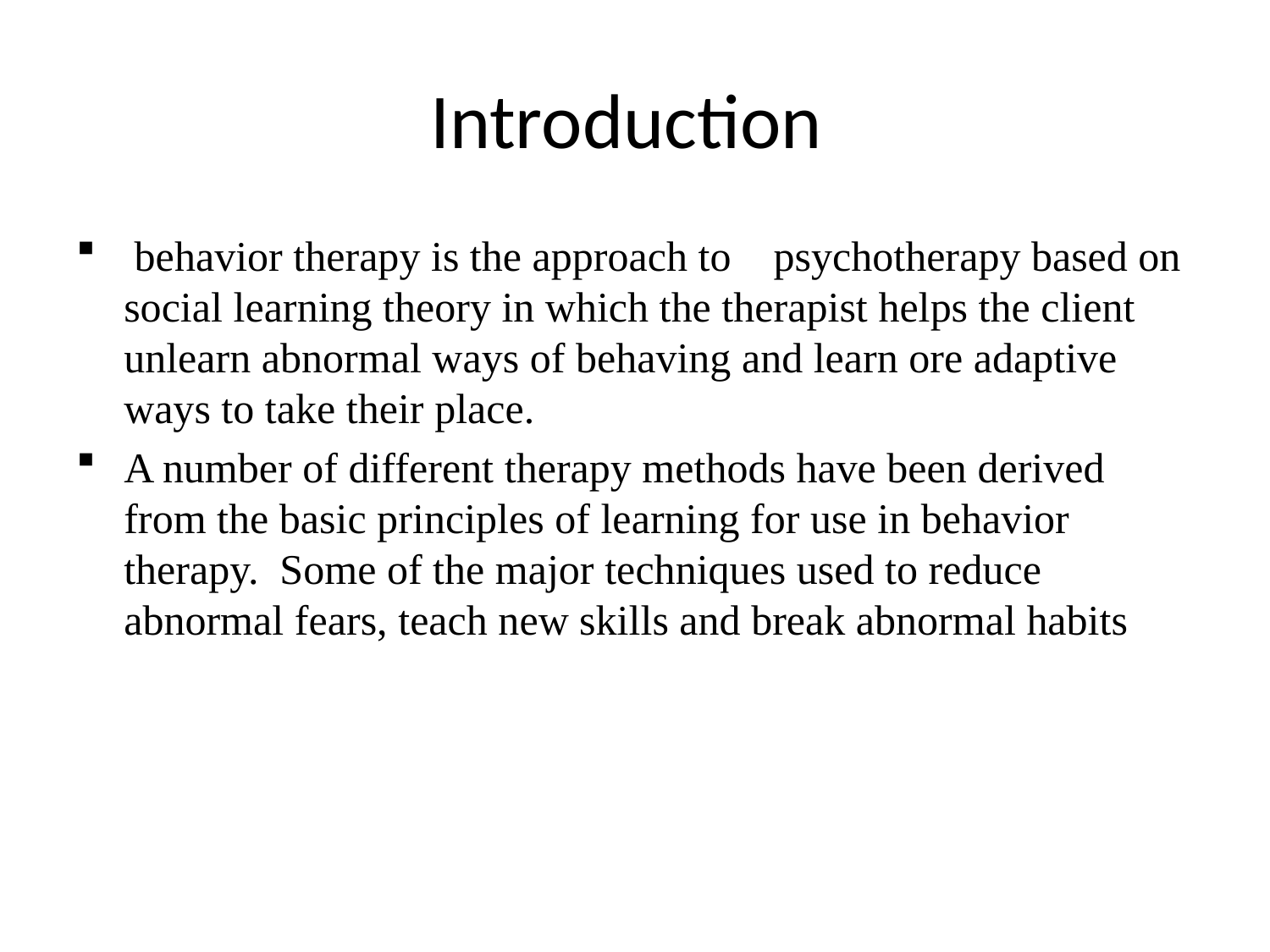

# Introduction
 behavior therapy is the approach to    psychotherapy based on social learning theory in which the therapist helps the client unlearn abnormal ways of behaving and learn ore adaptive ways to take their place.
A number of different therapy methods have been derived from the basic principles of learning for use in behavior therapy.  Some of the major techniques used to reduce abnormal fears, teach new skills and break abnormal habits